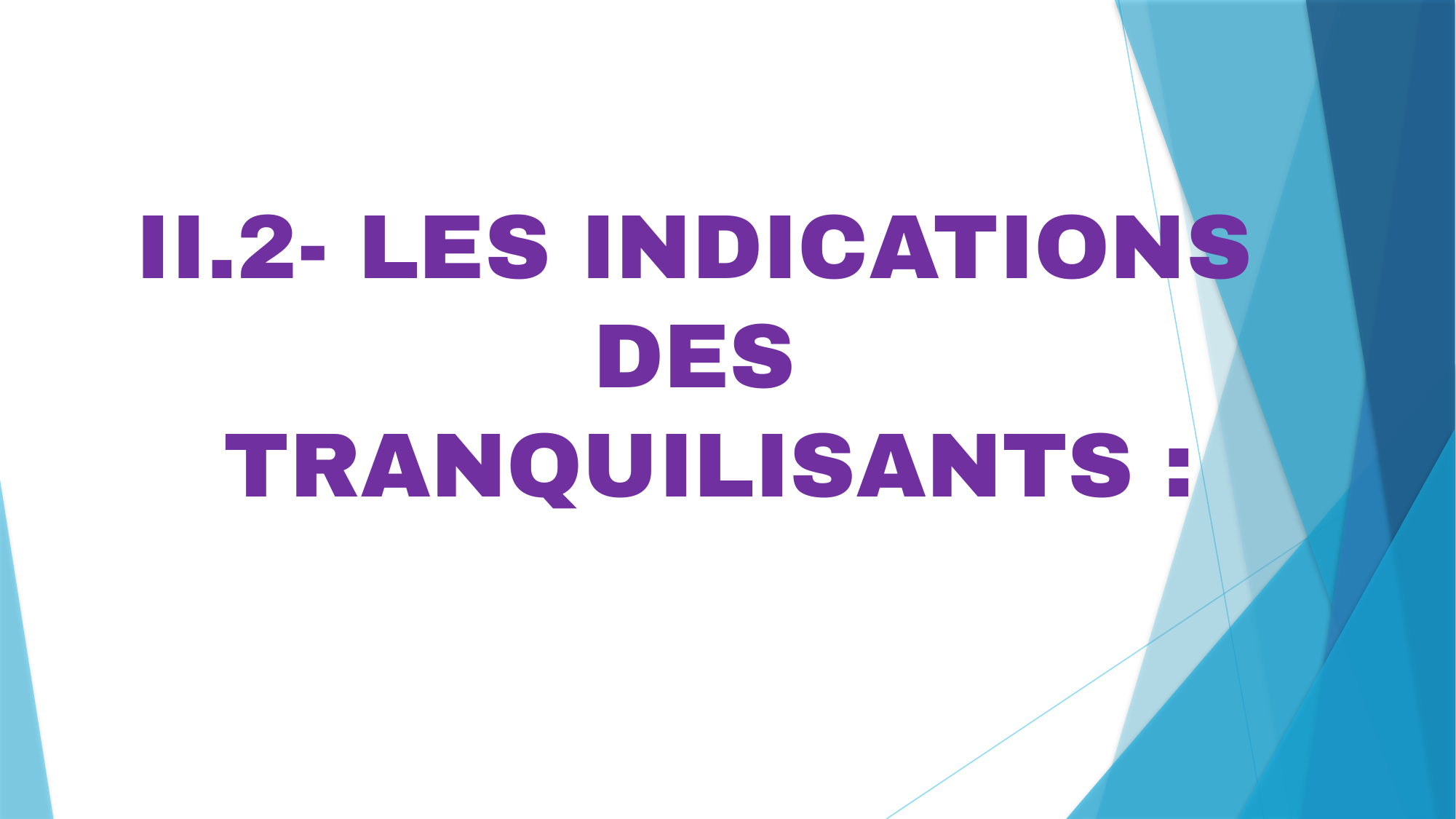

# II.2- LES INDICATIONS DES TRANQUILISANTS :